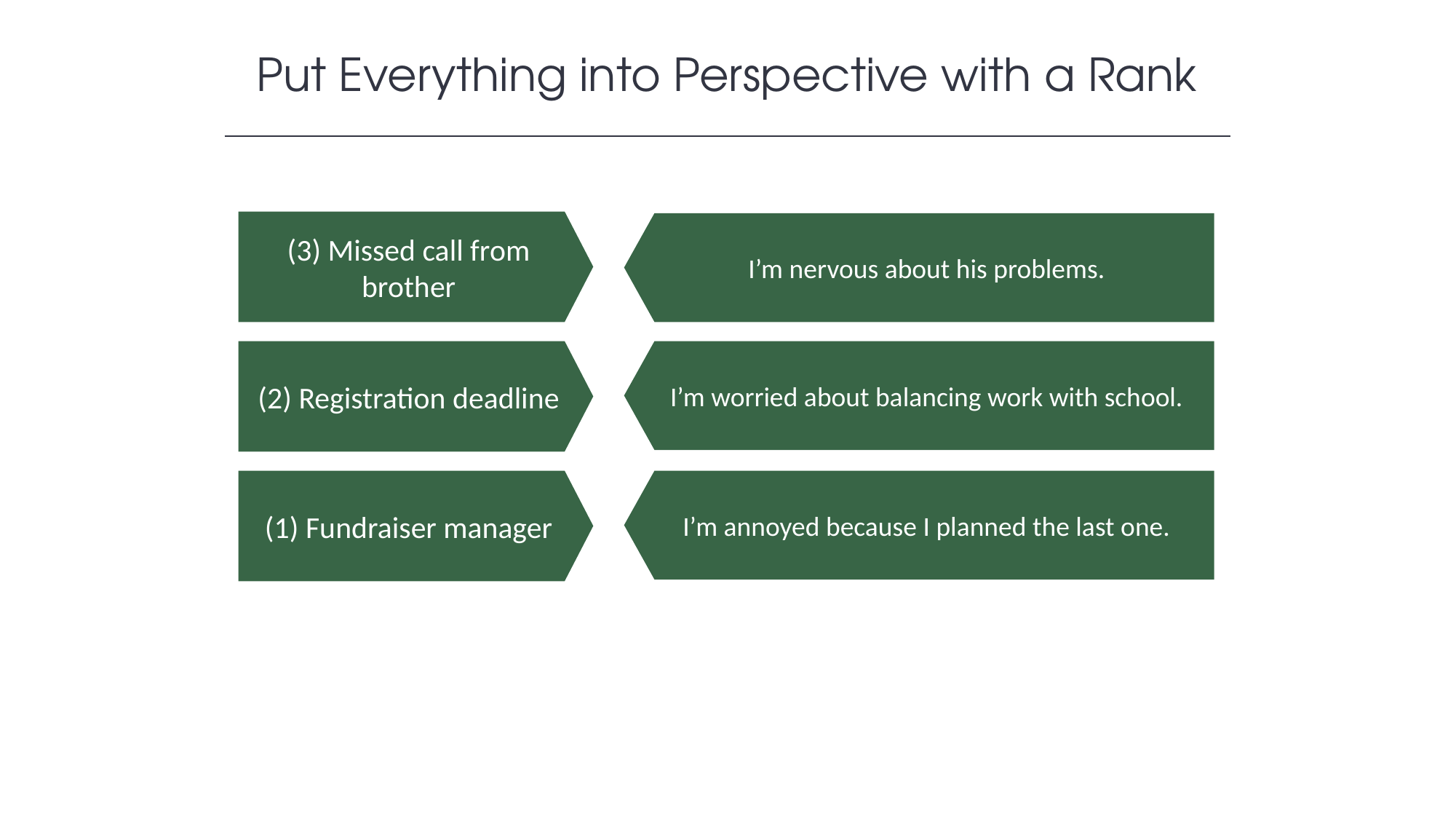

Put Everything into Perspective with a Rank
(3) Missed call from brother
I’m nervous about his problems.
(2) Registration deadline
I’m worried about balancing work with school.
(1) Fundraiser manager
I’m annoyed because I planned the last one.